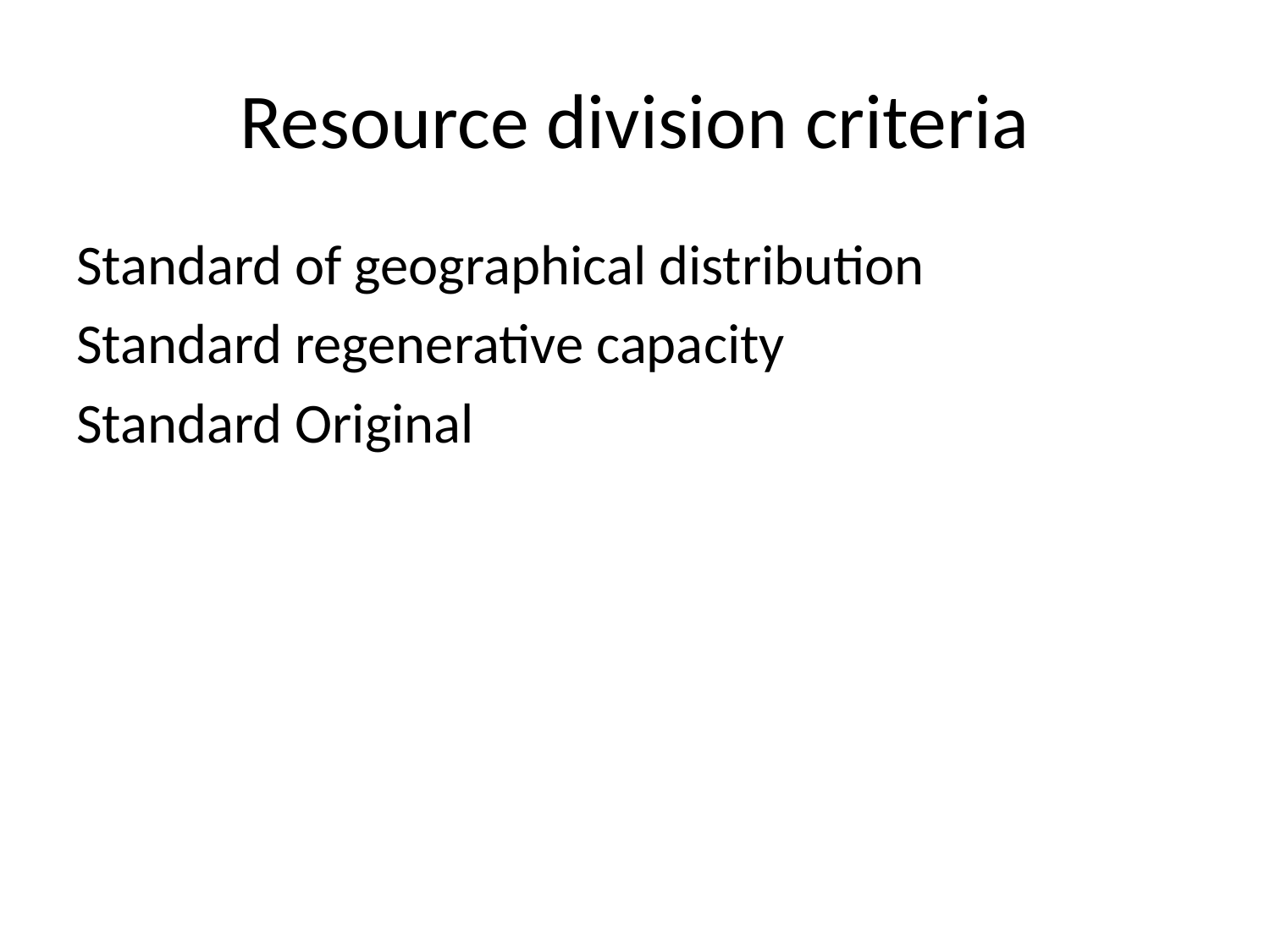

# Resource division criteria
Standard of geographical distribution
Standard regenerative capacity
Standard Original